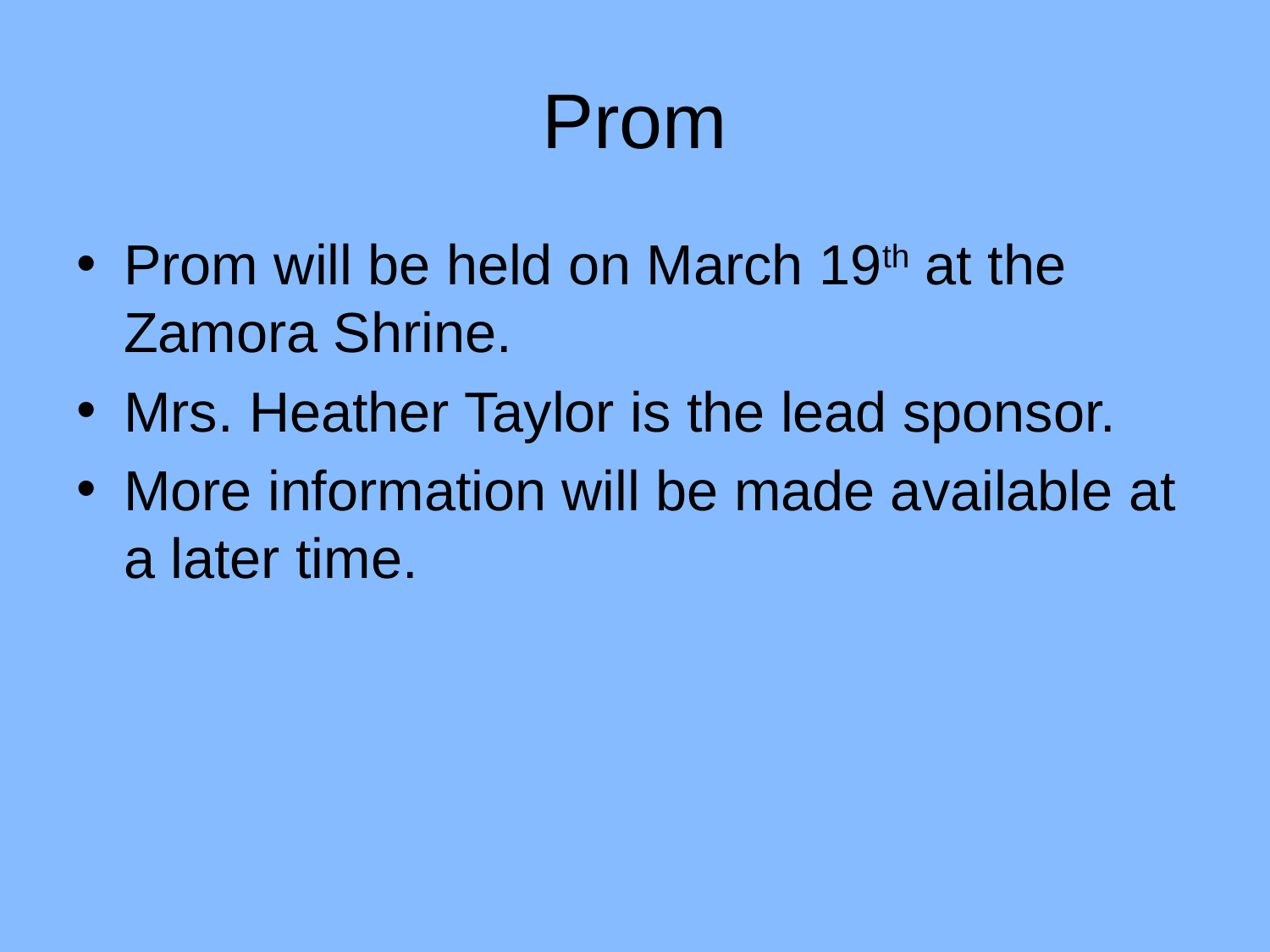

# Prom
Prom will be held on March 19th at the Zamora Shrine.
Mrs. Heather Taylor is the lead sponsor.
More information will be made available at a later time.